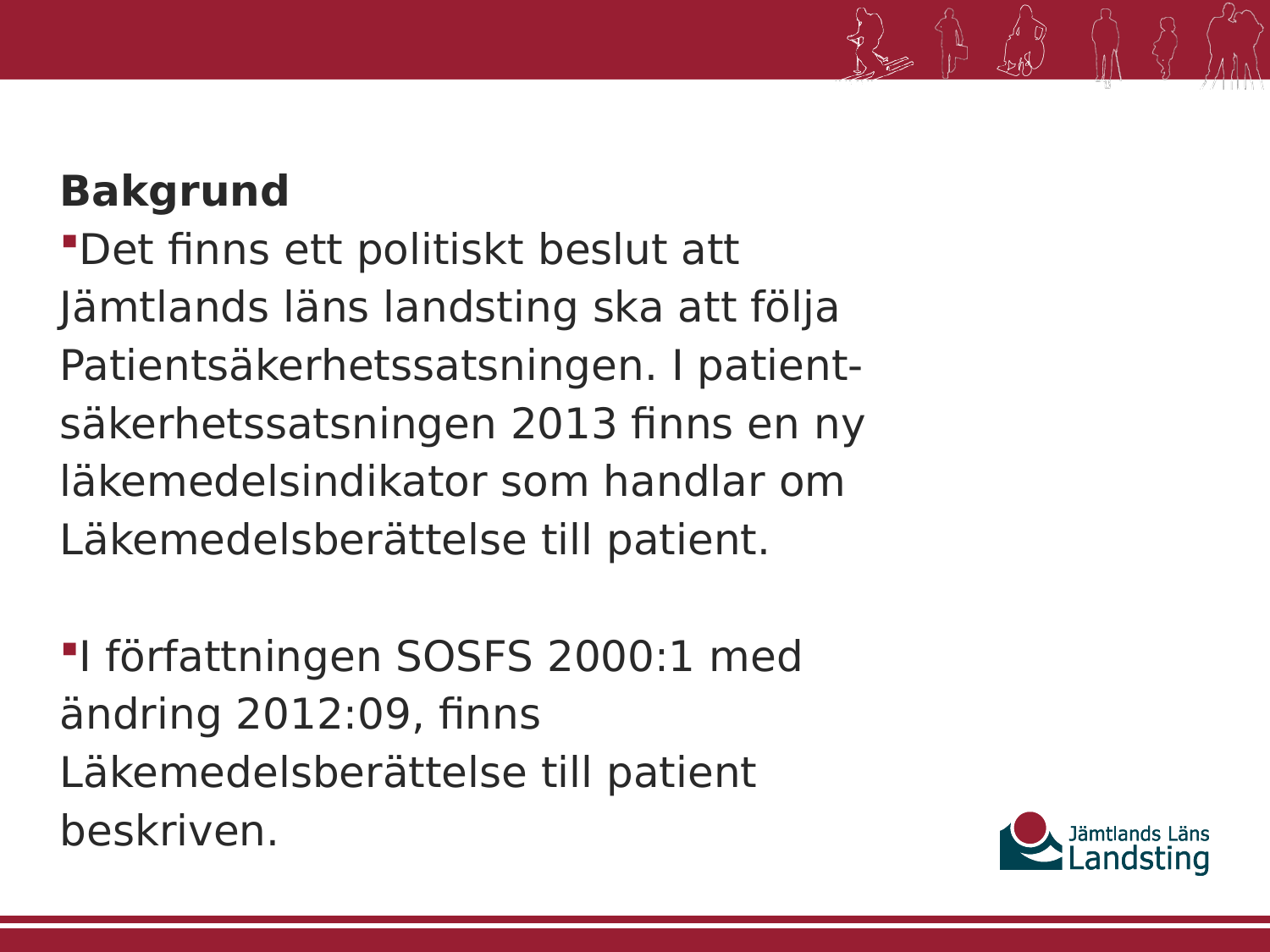

Bakgrund
Det finns ett politiskt beslut att Jämtlands läns landsting ska att följa Patientsäkerhetssatsningen. I patient- säkerhetssatsningen 2013 finns en ny läkemedelsindikator som handlar om Läkemedelsberättelse till patient.

I författningen SOSFS 2000:1 med ändring 2012:09, finns Läkemedelsberättelse till patient beskriven.